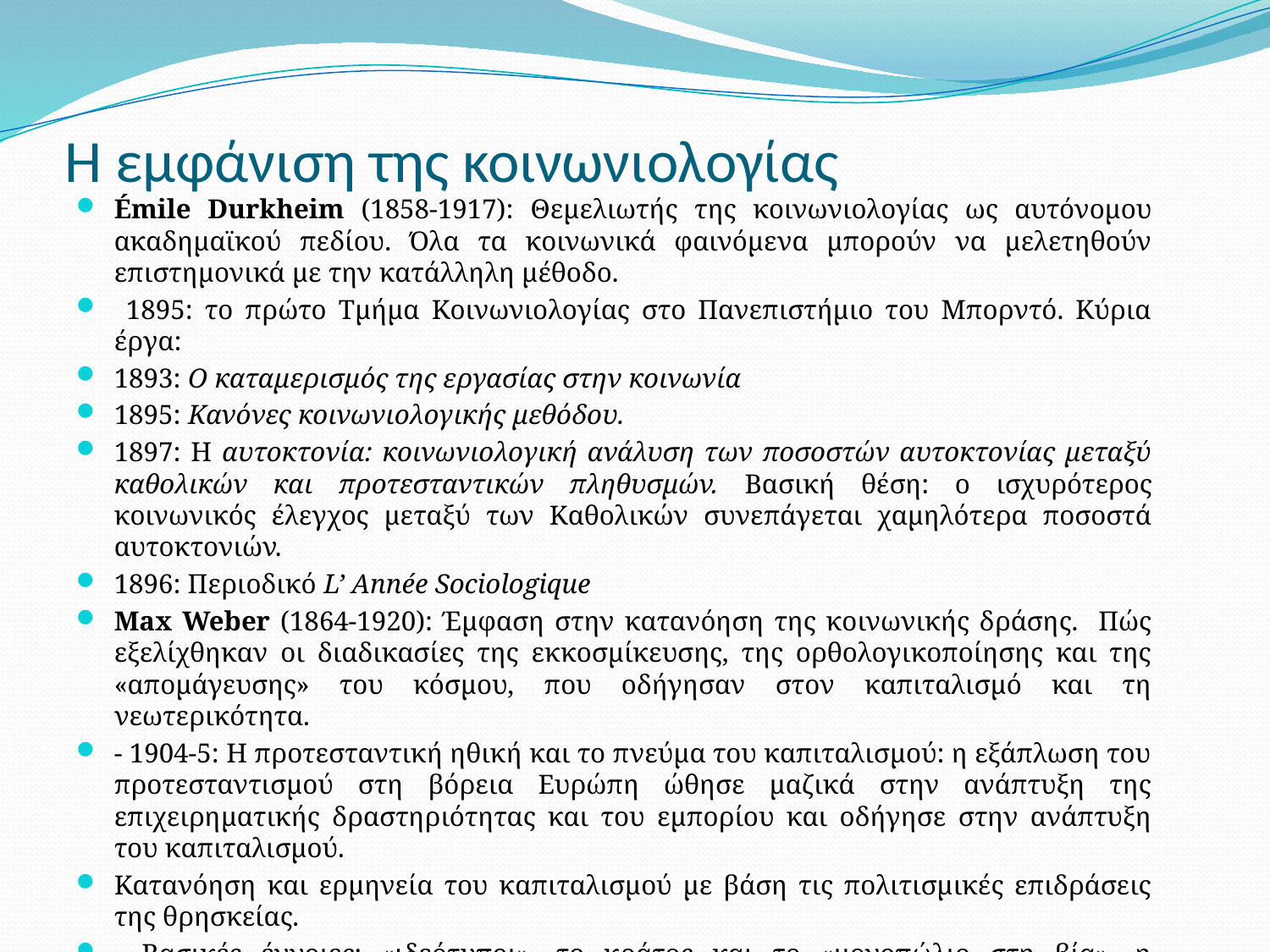

# Η εμφάνιση της κοινωνιολογίας
Émile Durkheim (1858-1917): Θεμελιωτής της κοινωνιολογίας ως αυτόνομου ακαδημαϊκού πεδίου. Όλα τα κοινωνικά φαινόμενα μπορούν να μελετηθούν επιστημονικά με την κατάλληλη μέθοδο.
 1895: το πρώτο Τμήμα Κοινωνιολογίας στο Πανεπιστήμιο του Μπορντό. Κύρια έργα:
1893: Ο καταμερισμός της εργασίας στην κοινωνία
1895: Κανόνες κοινωνιολογικής μεθόδου.
1897: Η αυτοκτονία: κοινωνιολογική ανάλυση των ποσοστών αυτοκτονίας μεταξύ καθολικών και προτεσταντικών πληθυσμών. Βασική θέση: ο ισχυρότερος κοινωνικός έλεγχος μεταξύ των Καθολικών συνεπάγεται χαμηλότερα ποσοστά αυτοκτονιών.
1896: Περιοδικό L’ Année Sociologique
Max Weber (1864-1920): Έμφαση στην κατανόηση της κοινωνικής δράσης.  Πώς εξελίχθηκαν οι διαδικασίες της εκκοσμίκευσης, της ορθολογικοποίησης και της «απομάγευσης» του κόσμου, που οδήγησαν στον καπιταλισμό και τη νεωτερικότητα.
- 1904-5: Η προτεσταντική ηθική και το πνεύμα του καπιταλισμού: η εξάπλωση του προτεσταντισμού στη βόρεια Ευρώπη ώθησε μαζικά στην ανάπτυξη της επιχειρηματικής δραστηριότητας και του εμπορίου και οδήγησε στην ανάπτυξη του καπιταλισμού.
Κατανόηση και ερμηνεία του καπιταλισμού με βάση τις πολιτισμικές επιδράσεις της θρησκείας.
- Βασικές έννοιες: «ιδεότυποι», το κράτος και το «μονοπώλιο στη βία», η «χαρισματική ηγεσία», η γραφειοκρατία, η σύνδεση οικονομίας και κοινωνίας.